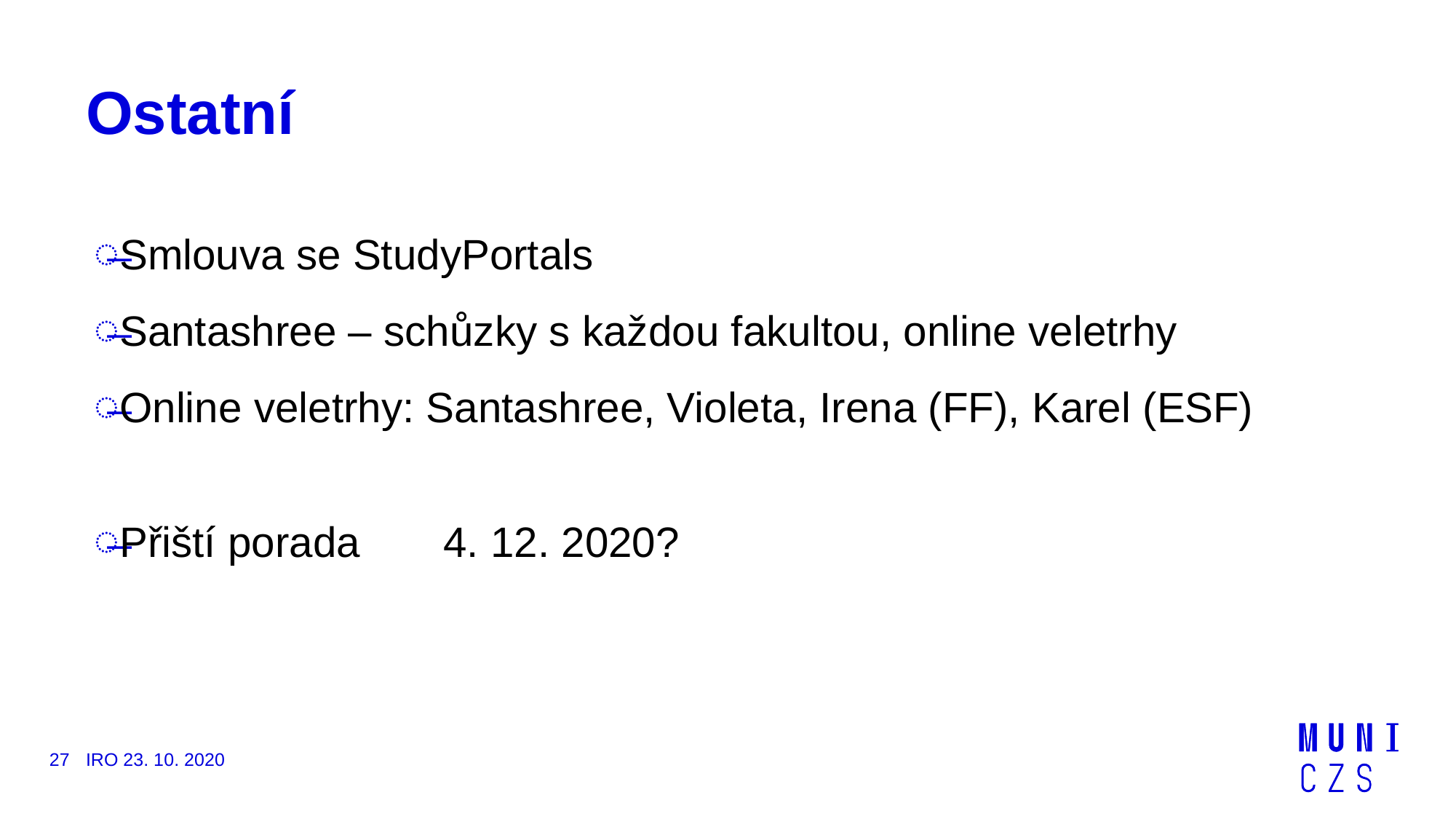

# Ostatní
Smlouva se StudyPortals
Santashree – schůzky s každou fakultou, online veletrhy
Online veletrhy: Santashree, Violeta, Irena (FF), Karel (ESF)

Přiští porada	4. 12. 2020?
27
IRO 23. 10. 2020